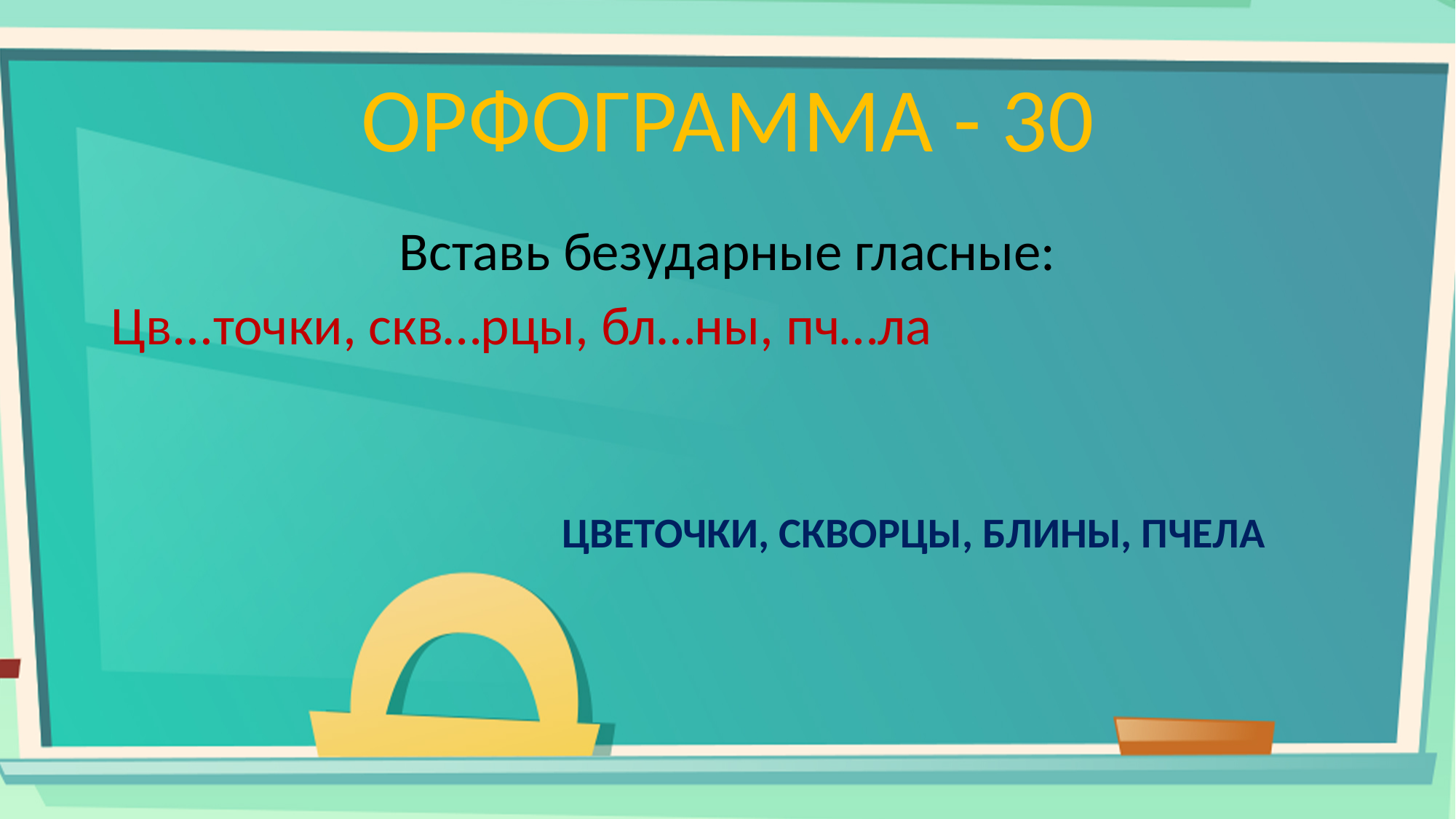

# ОРФОГРАММА - 30
Вставь безударные гласные:
Цв...точки, скв…рцы, бл…ны, пч…ла

ЦВЕТОЧКИ, СКВОРЦЫ, БЛИНЫ, ПЧЕЛА